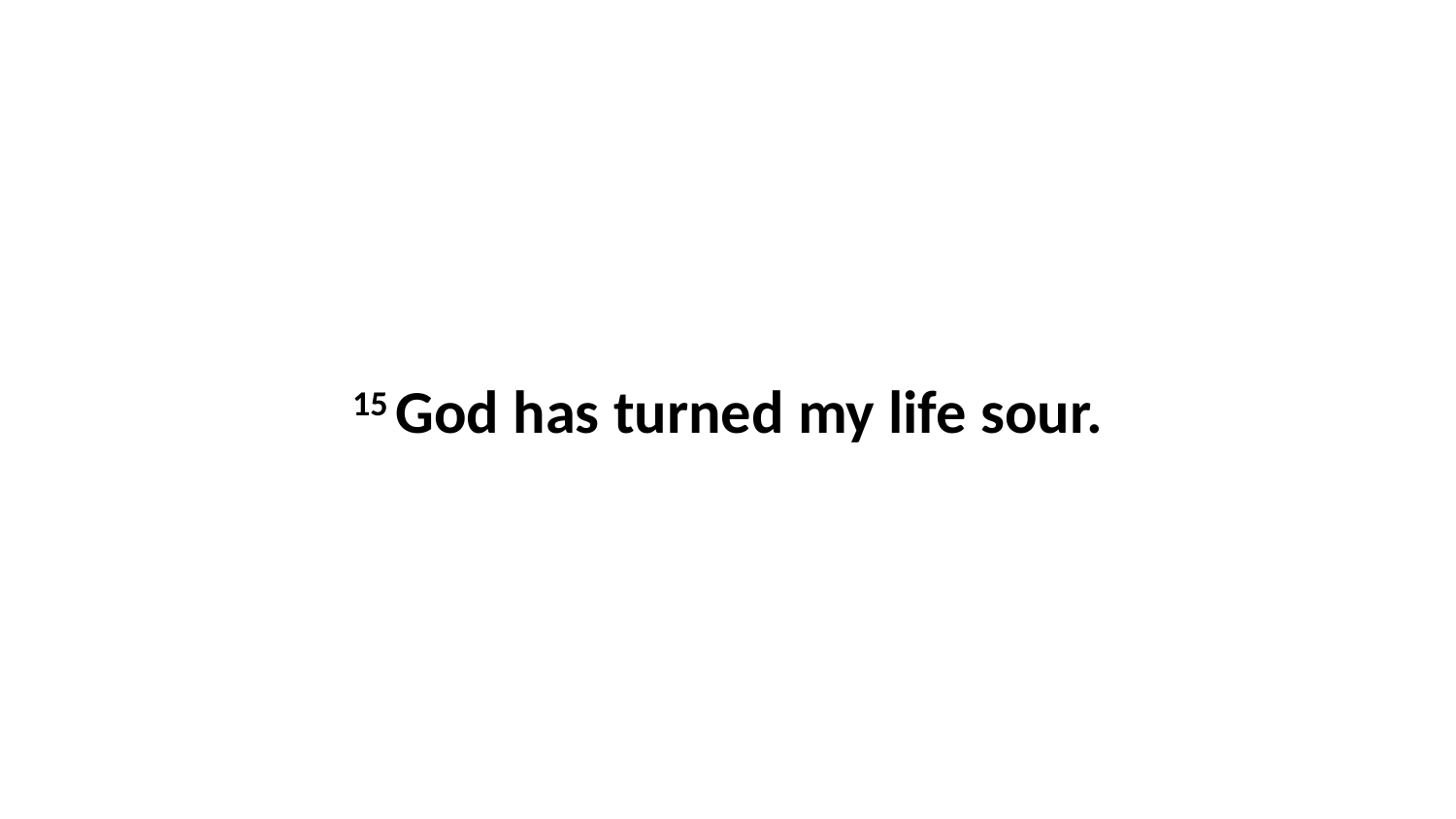

15 God has turned my life sour.